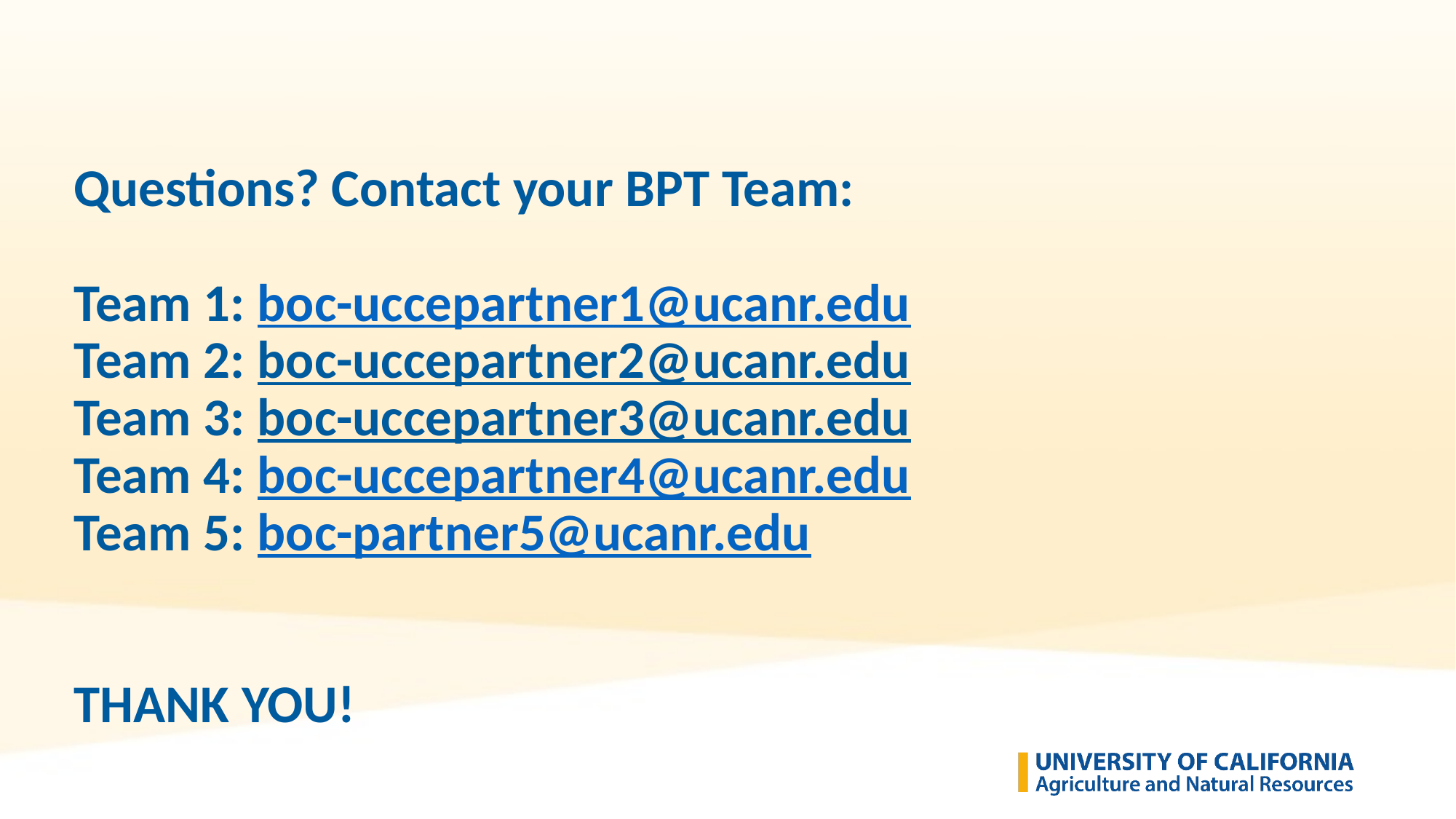

# Questions? Contact your BPT Team: Team 1: boc-uccepartner1@ucanr.edu Team 2: boc-uccepartner2@ucanr.edu Team 3: boc-uccepartner3@ucanr.edu Team 4: boc-uccepartner4@ucanr.edu Team 5: boc-partner5@ucanr.edu THANK YOU!